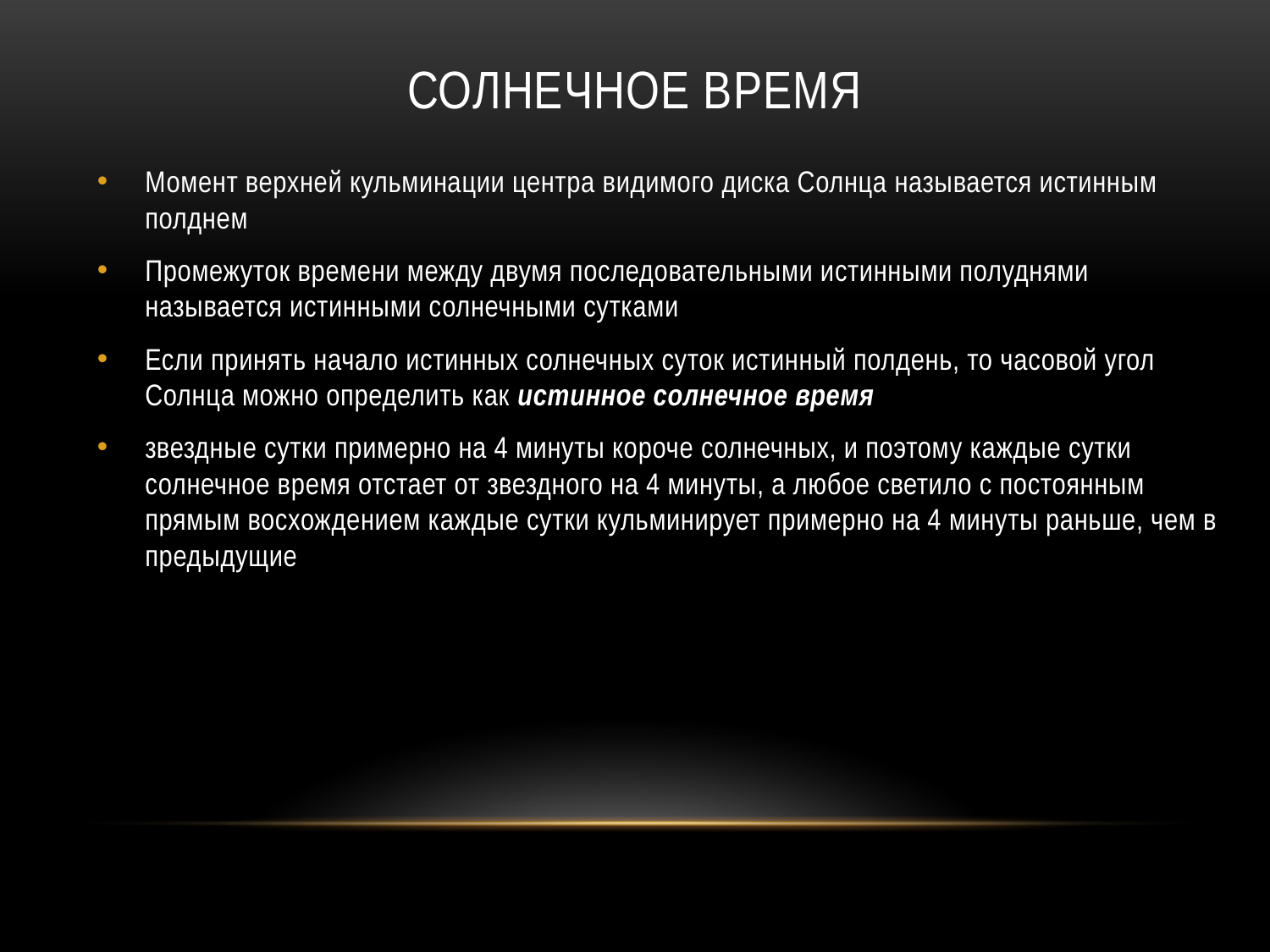

# Солнечное время
Момент верхней кульминации центра видимого диска Солнца называется истинным полднем
Промежуток времени между двумя последовательными истинными полуднями называется истинными солнечными сутками
Если принять начало истинных солнечных суток истинный полдень, то часовой угол Солнца можно определить как истинное солнечное время
звездные сутки примерно на 4 минуты короче солнечных, и поэтому каждые сутки солнечное время отстает от звездного на 4 минуты, а любое светило с постоянным прямым восхождением каждые сутки кульминирует примерно на 4 минуты раньше, чем в предыдущие